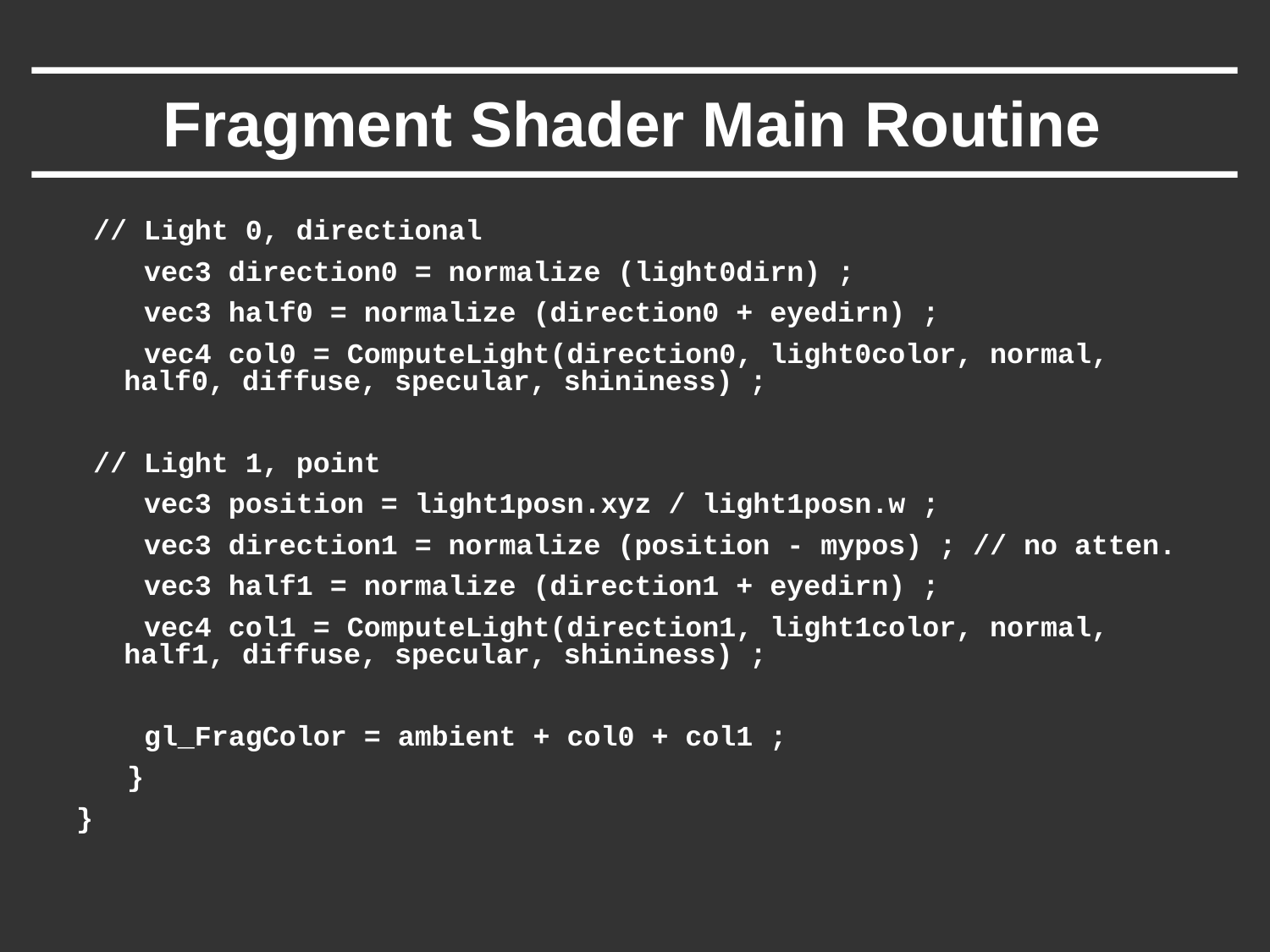

# Fragment Shader Main Routine
 // Light 0, directional
    vec3 direction0 = normalize (light0dirn) ;
    vec3 half0 = normalize (direction0 + eyedirn) ;
    vec4 col0 = ComputeLight(direction0, light0color, normal, half0, diffuse, specular, shininess) ;

 // Light 1, point
    vec3 position = light1posn.xyz / light1posn.w ;
    vec3 direction1 = normalize (position - mypos) ; // no atten.
    vec3 half1 = normalize (direction1 + eyedirn) ;
    vec4 col1 = ComputeLight(direction1, light1color, normal, half1, diffuse, specular, shininess) ;

    gl_FragColor = ambient + col0 + col1 ;
   }
}